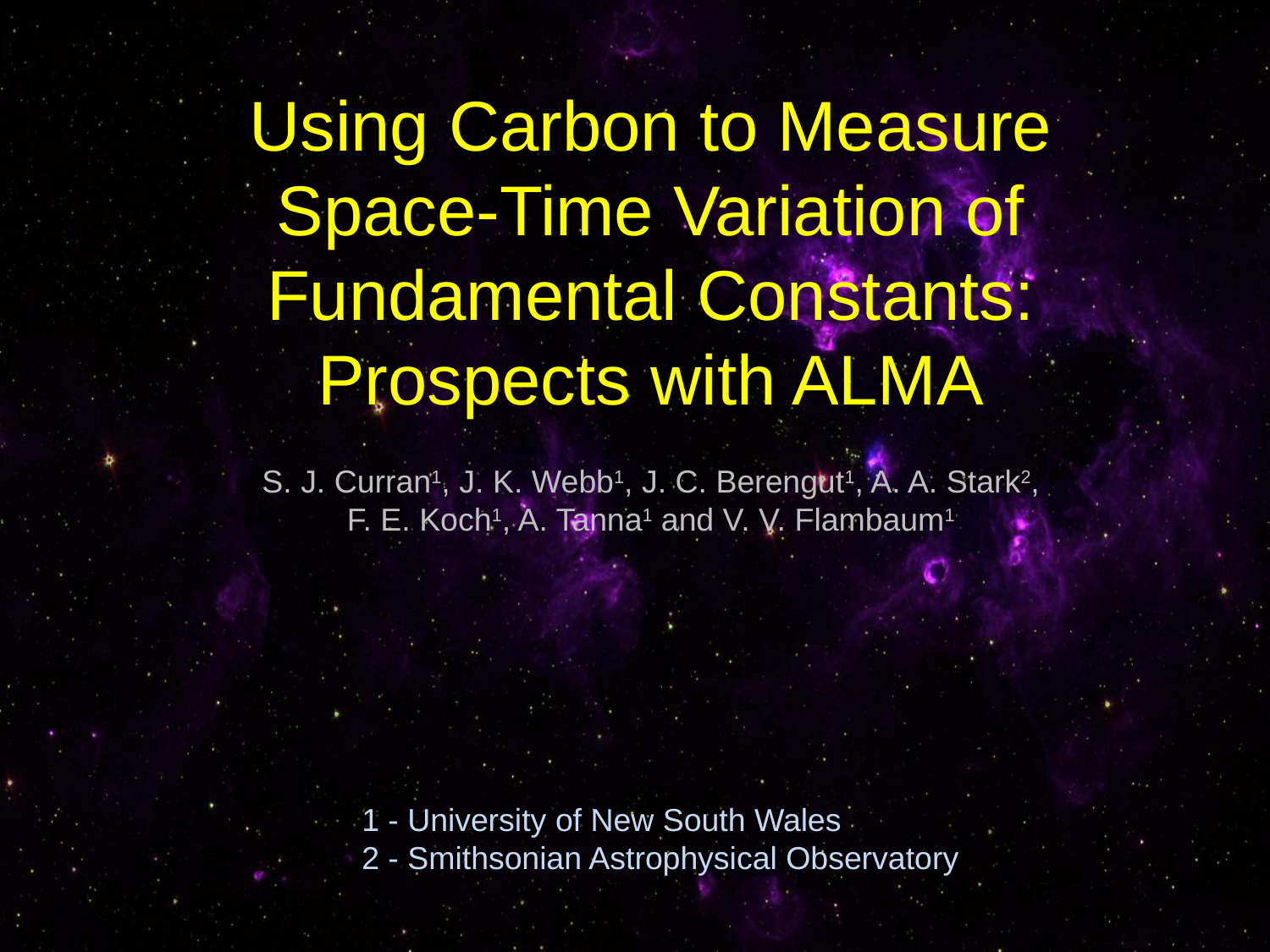

Using Carbon to Measure Space-Time Variation of Fundamental Constants: Prospects with ALMA
S. J. Curran1, J. K. Webb1, J. C. Berengut1, A. A. Stark2, F. E. Koch1, A. Tanna1 and V. V. Flambaum1
1 - University of New South Wales
2 - Smithsonian Astrophysical Observatory